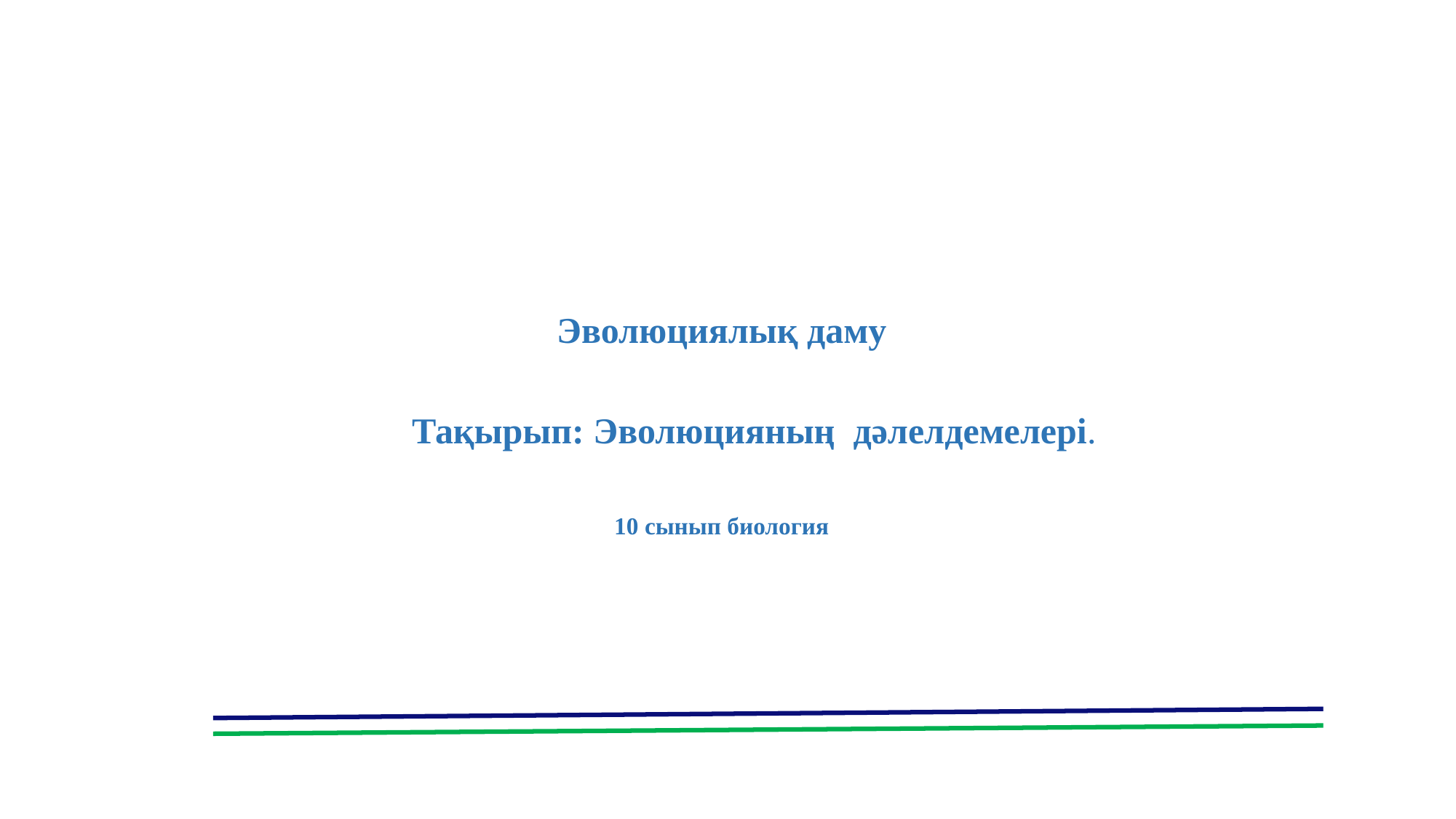

Эволюциялық даму
       Тақырып: Эволюцияның  дәлелдемелері.

10 сынып биология